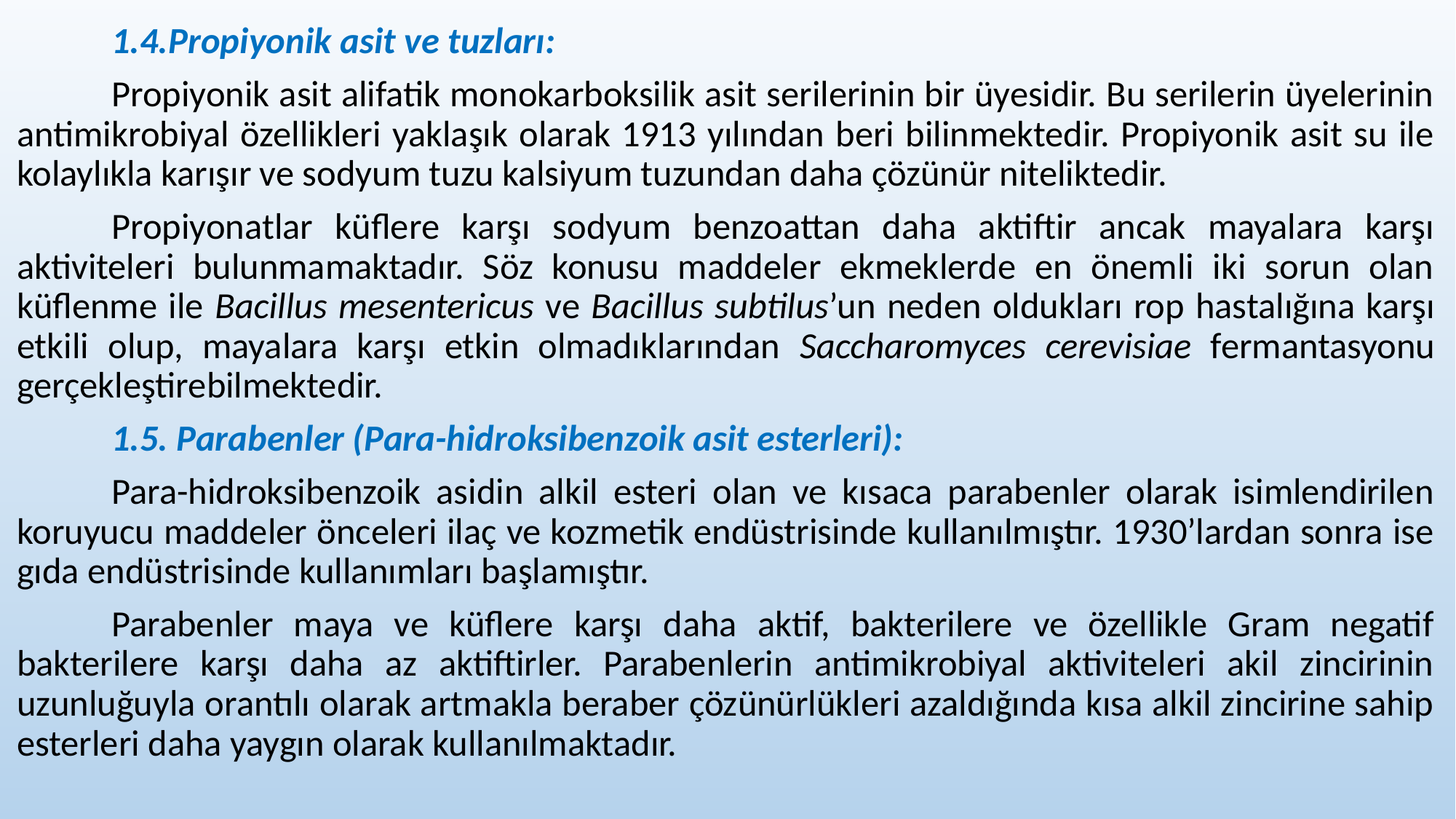

1.4.Propiyonik asit ve tuzları:
	Propiyonik asit alifatik monokarboksilik asit serilerinin bir üyesidir. Bu serilerin üyelerinin antimikrobiyal özellikleri yaklaşık olarak 1913 yılından beri bilinmektedir. Propiyonik asit su ile kolaylıkla karışır ve sodyum tuzu kalsiyum tuzundan daha çözünür niteliktedir.
	Propiyonatlar küflere karşı sodyum benzoattan daha aktiftir ancak mayalara karşı aktiviteleri bulunmamaktadır. Söz konusu maddeler ekmeklerde en önemli iki sorun olan küflenme ile Bacillus mesentericus ve Bacillus subtilus’un neden oldukları rop hastalığına karşı etkili olup, mayalara karşı etkin olmadıklarından Saccharomyces cerevisiae fermantasyonu gerçekleştirebilmektedir.
	1.5. Parabenler (Para-hidroksibenzoik asit esterleri):
	Para-hidroksibenzoik asidin alkil esteri olan ve kısaca parabenler olarak isimlendirilen koruyucu maddeler önceleri ilaç ve kozmetik endüstrisinde kullanılmıştır. 1930’lardan sonra ise gıda endüstrisinde kullanımları başlamıştır.
	Parabenler maya ve küflere karşı daha aktif, bakterilere ve özellikle Gram negatif bakterilere karşı daha az aktiftirler. Parabenlerin antimikrobiyal aktiviteleri akil zincirinin uzunluğuyla orantılı olarak artmakla beraber çözünürlükleri azaldığında kısa alkil zincirine sahip esterleri daha yaygın olarak kullanılmaktadır.